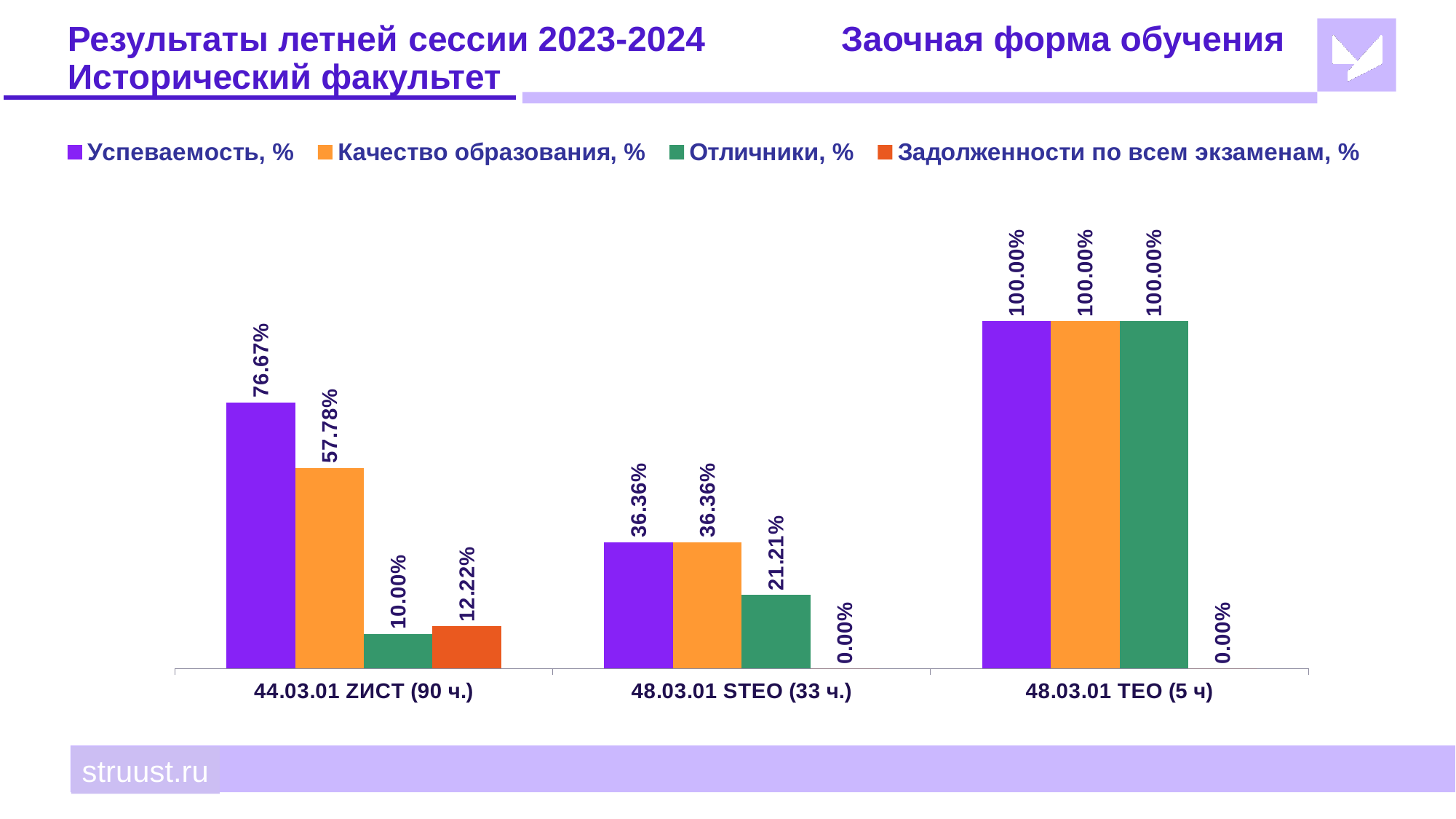

# Результаты летней сессии 2023-2024		 Заочная форма обучения Исторический факультет

### Chart

| Category | Успеваемость, % | Качество образования, % | Отличники, % | Задолженности по всем экзаменам, %  |
|---|---|---|---|---|
| 44.03.01 ZИСТ (90 ч.) | 0.7667 | 0.5778 | 0.1 | 0.1222 |
| 48.03.01 SТЕО (33 ч.) | 0.3636 | 0.3636 | 0.2121 | 0.0 |
| 48.03.01 ТЕО (5 ч) | 1.0 | 1.0 | 1.0 | 0.0 |
struust.ru